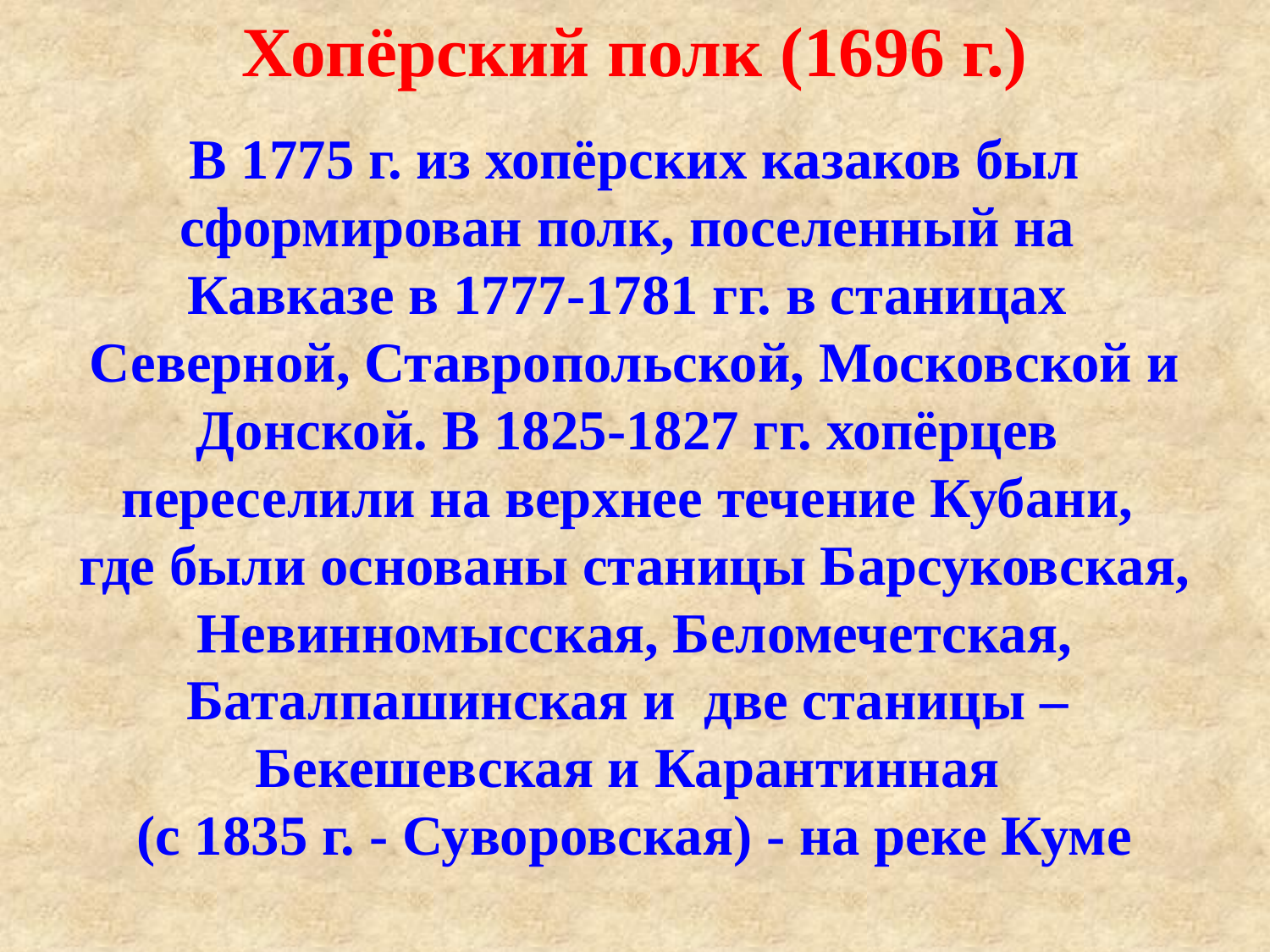

Хопёрский полк (1696 г.)
В 1775 г. из хопёрских казаков был сформирован полк, поселенный на
Кавказе в 1777-1781 гг. в станицах
Северной, Ставропольской, Московской и Донской. В 1825-1827 гг. хопёрцев
переселили на верхнее течение Кубани,
где были основаны станицы Барсуковская, Невинномысская, Беломечетская, Баталпашинская и  две станицы –
Бекешевская и Карантинная
(с 1835 г. - Суворовская) - на реке Куме